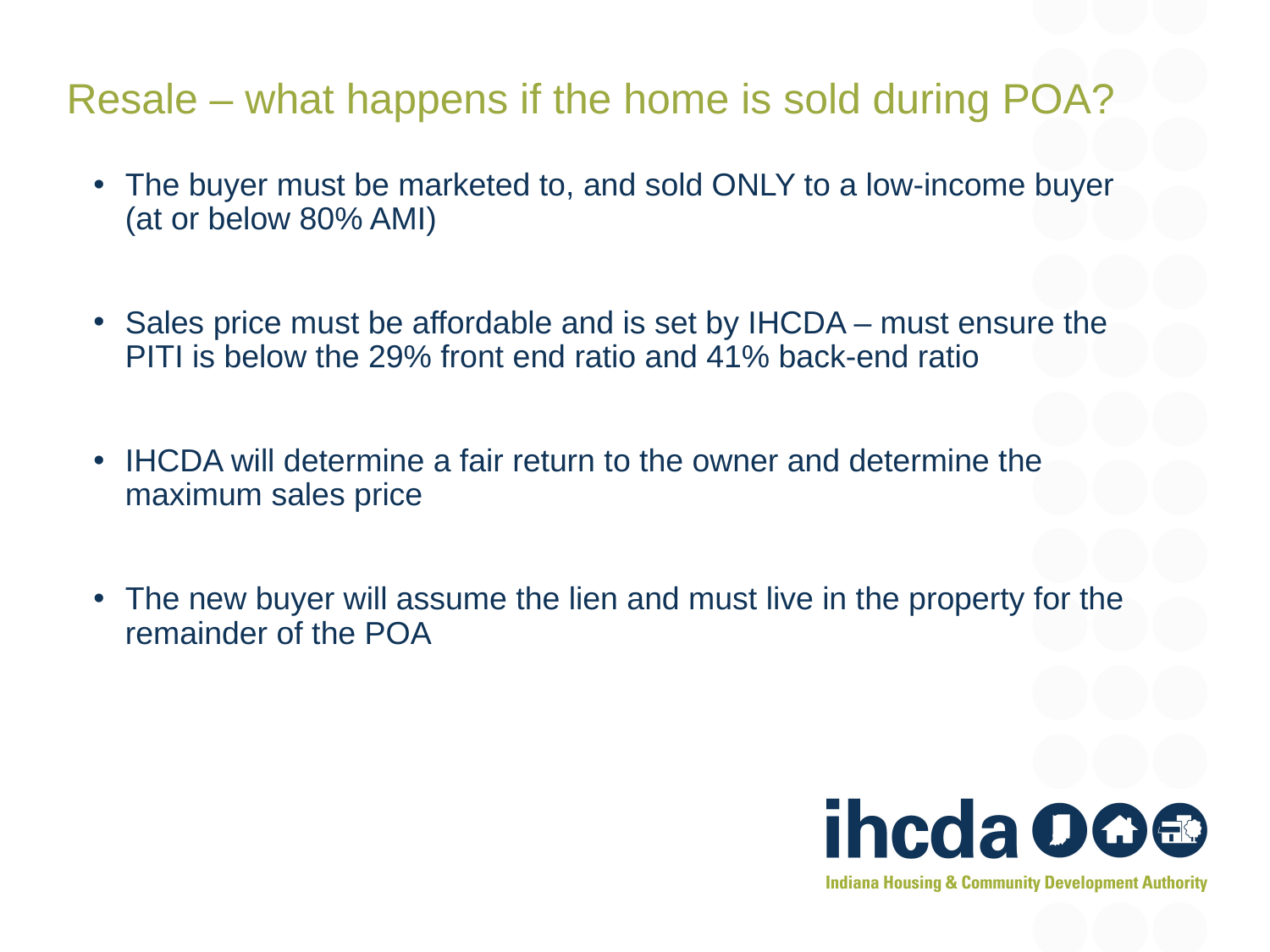

Resale – what happens if the home is sold during POA?
The buyer must be marketed to, and sold ONLY to a low-income buyer (at or below 80% AMI)

Sales price must be affordable and is set by IHCDA – must ensure the PITI is below the 29% front end ratio and 41% back-end ratio

IHCDA will determine a fair return to the owner and determine the maximum sales price

The new buyer will assume the lien and must live in the property for the remainder of the POA